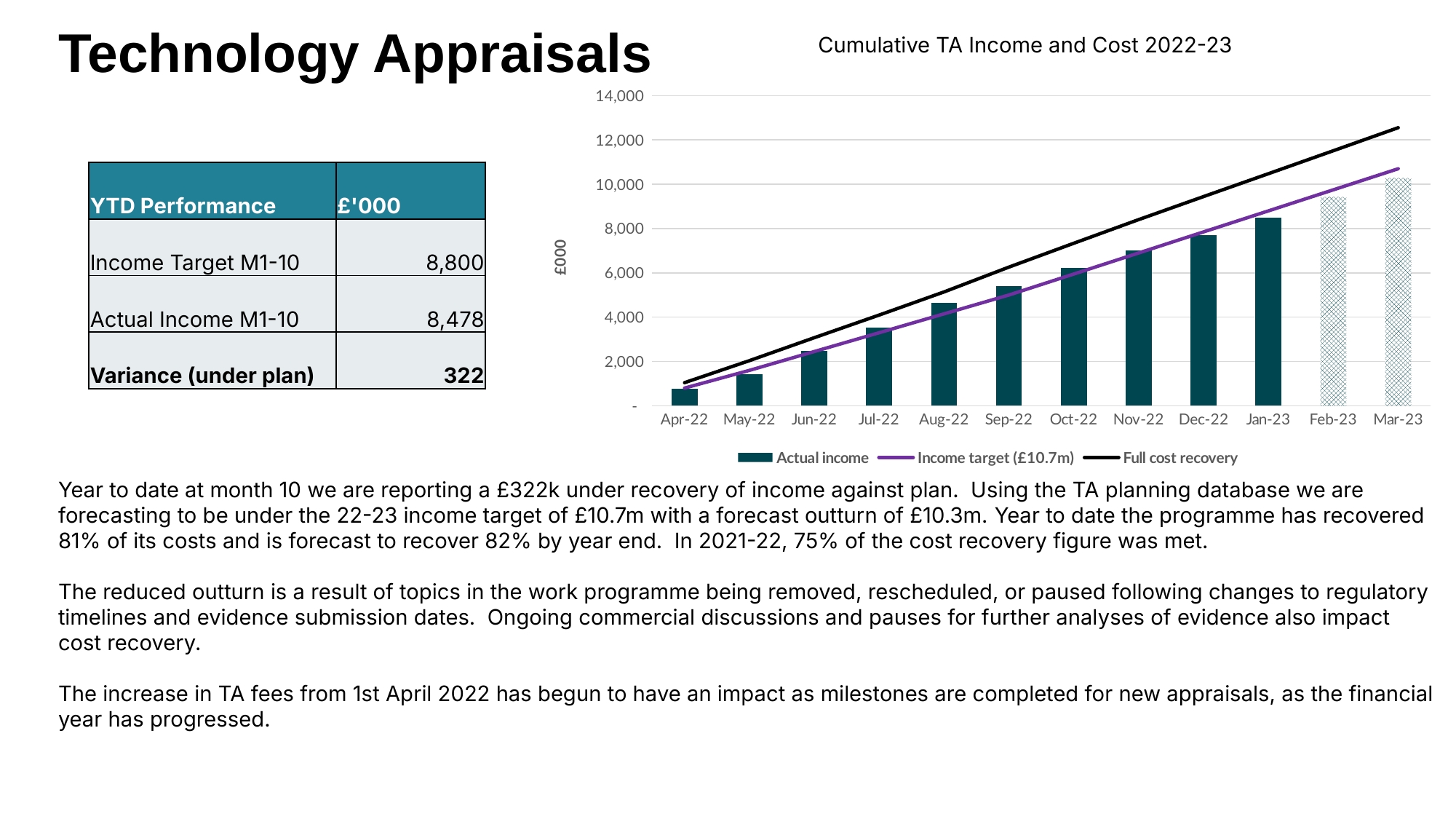

# Technology Appraisals
Cumulative TA Income and Cost 2022-23

### Chart

| Category | Actual income | Income target (£10.7m) | Full cost recovery |
|---|---|---|---|
| 44652 | 757.474999999999 | 800.0 | 1044.2624384578921 |
| 44682 | 1433.747299999998 | 1600.0 | 2038.9817691943156 |
| 44713 | 2481.612299999998 | 2450.0 | 3074.871987801626 |
| 44743 | 3520.007299999998 | 3300.0 | 4097.139000032114 |
| 44774 | 4642.103949999998 | 4150.0 | 5139.639973401502 |
| 44805 | 5387.778949999998 | 5000.0 | 6261.206051151657 |
| 44835 | 6233.668949999998 | 5950.0 | 7339.472495884029 |
| 44866 | 7020.013949999999 | 6900.0 | 8405.568415806812 |
| 44896 | 7716.066649999999 | 7850.0 | 9446.168531093746 |
| 44927 | 8477.796699999999 | 8800.0 | 10478.39199548873 |
| 44958 | 9433.706699999999 | 9750.0 | 11513.469637179353 |
| 44986 | 10286.5448 | 10700.0 | 12553.047336778198 |
| YTD Performance | £'000 |
| --- | --- |
| Income Target M1-10 | 8,800 |
| Actual Income M1-10 | 8,478 |
| Variance (under plan) | 322 |
Space for additional charts/images
Year to date at month 10 we are reporting a £322k under recovery of income against plan.  Using the TA planning database we are forecasting to be under the 22-23 income target of £10.7m with a forecast outturn of £10.3m. Year to date the programme has recovered 81% of its costs and is forecast to recover 82% by year end.  In 2021-22, 75% of the cost recovery figure was met.

The reduced outturn is a result of topics in the work programme being removed, rescheduled, or paused following changes to regulatory timelines and evidence submission dates.  Ongoing commercial discussions and pauses for further analyses of evidence also impact cost recovery.

The increase in TA fees from 1st April 2022 has begun to have an impact as milestones are completed for new appraisals, as the financial year has progressed.

26